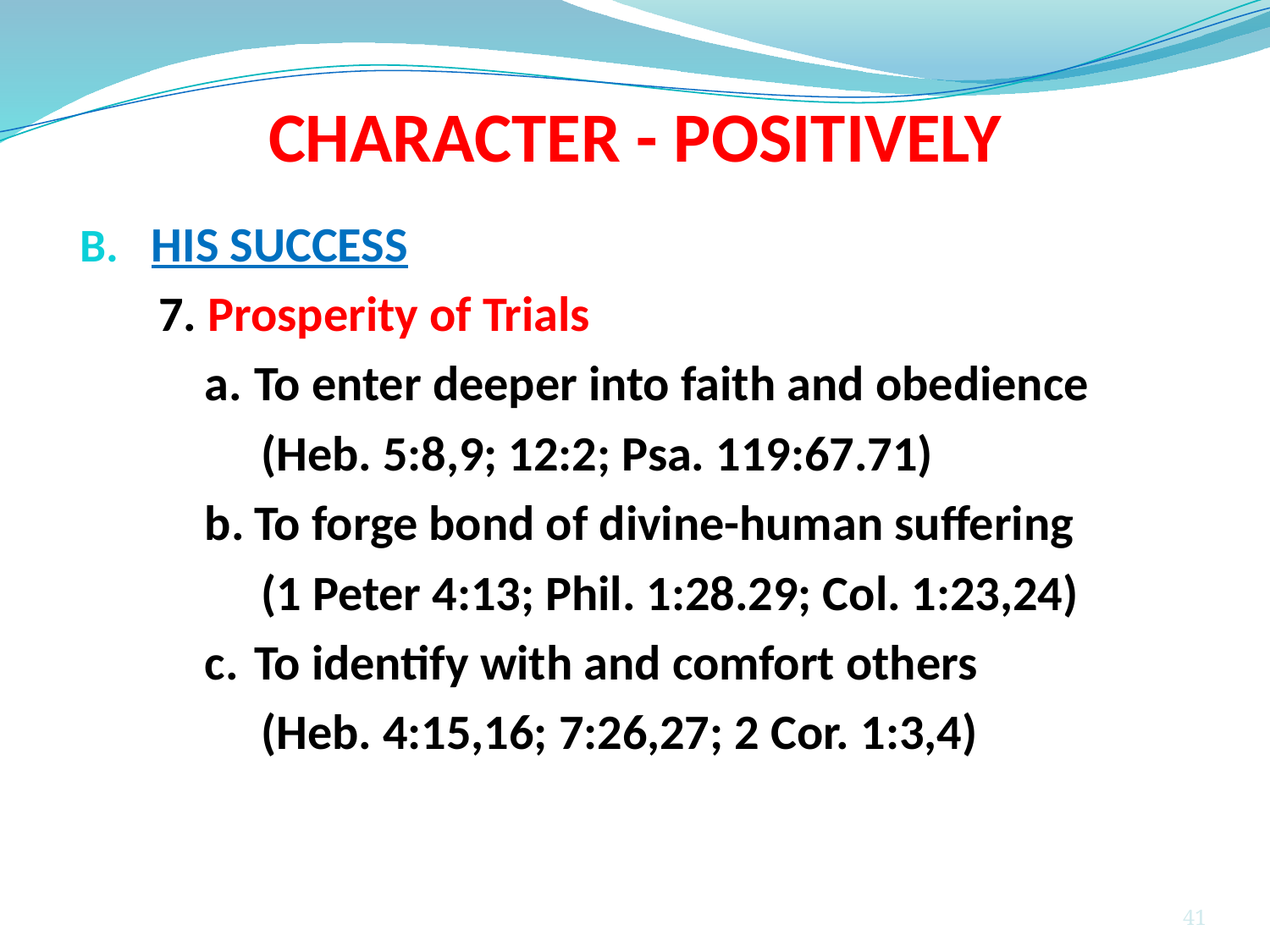

CHARACTER - POSITIVELY
#
HIS SUCCESS
       7. Prosperity of Trials
a. 	To enter deeper into faith and obedience
     (Heb. 5:8,9; 12:2; Psa. 119:67.71)
b.	To forge bond of divine-human suffering
     (1 Peter 4:13; Phil. 1:28.29; Col. 1:23,24)
c.	To identify with and comfort others
     (Heb. 4:15,16; 7:26,27; 2 Cor. 1:3,4)
41